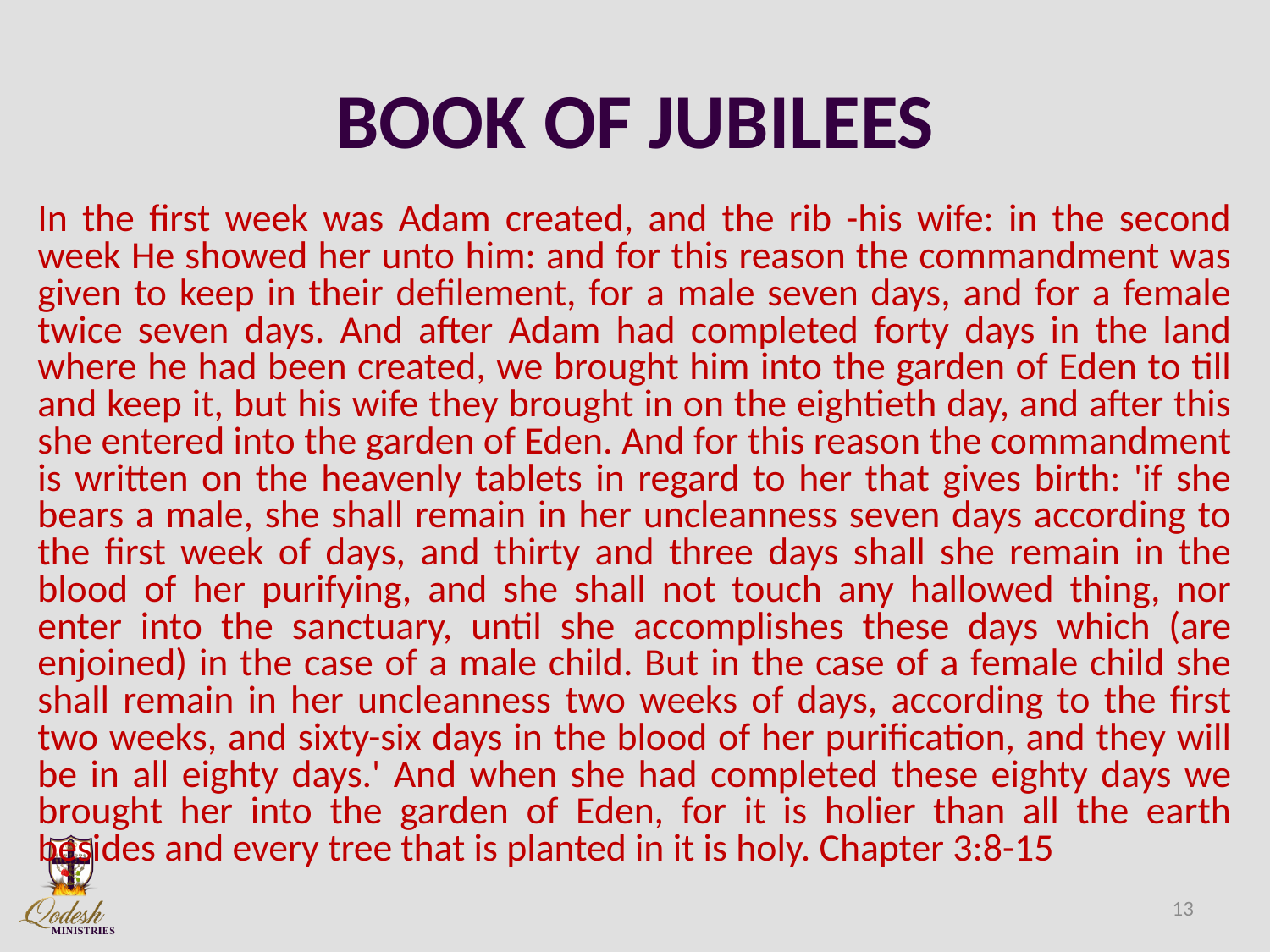

# BOOK OF JUBILEES
In the first week was Adam created, and the rib -his wife: in the second week He showed her unto him: and for this reason the commandment was given to keep in their defilement, for a male seven days, and for a female twice seven days. And after Adam had completed forty days in the land where he had been created, we brought him into the garden of Eden to till and keep it, but his wife they brought in on the eightieth day, and after this she entered into the garden of Eden. And for this reason the commandment is written on the heavenly tablets in regard to her that gives birth: 'if she bears a male, she shall remain in her uncleanness seven days according to the first week of days, and thirty and three days shall she remain in the blood of her purifying, and she shall not touch any hallowed thing, nor enter into the sanctuary, until she accomplishes these days which (are enjoined) in the case of a male child. But in the case of a female child she shall remain in her uncleanness two weeks of days, according to the first two weeks, and sixty-six days in the blood of her purification, and they will be in all eighty days.' And when she had completed these eighty days we brought her into the garden of Eden, for it is holier than all the earth besides and every tree that is planted in it is holy. Chapter 3:8-15
13